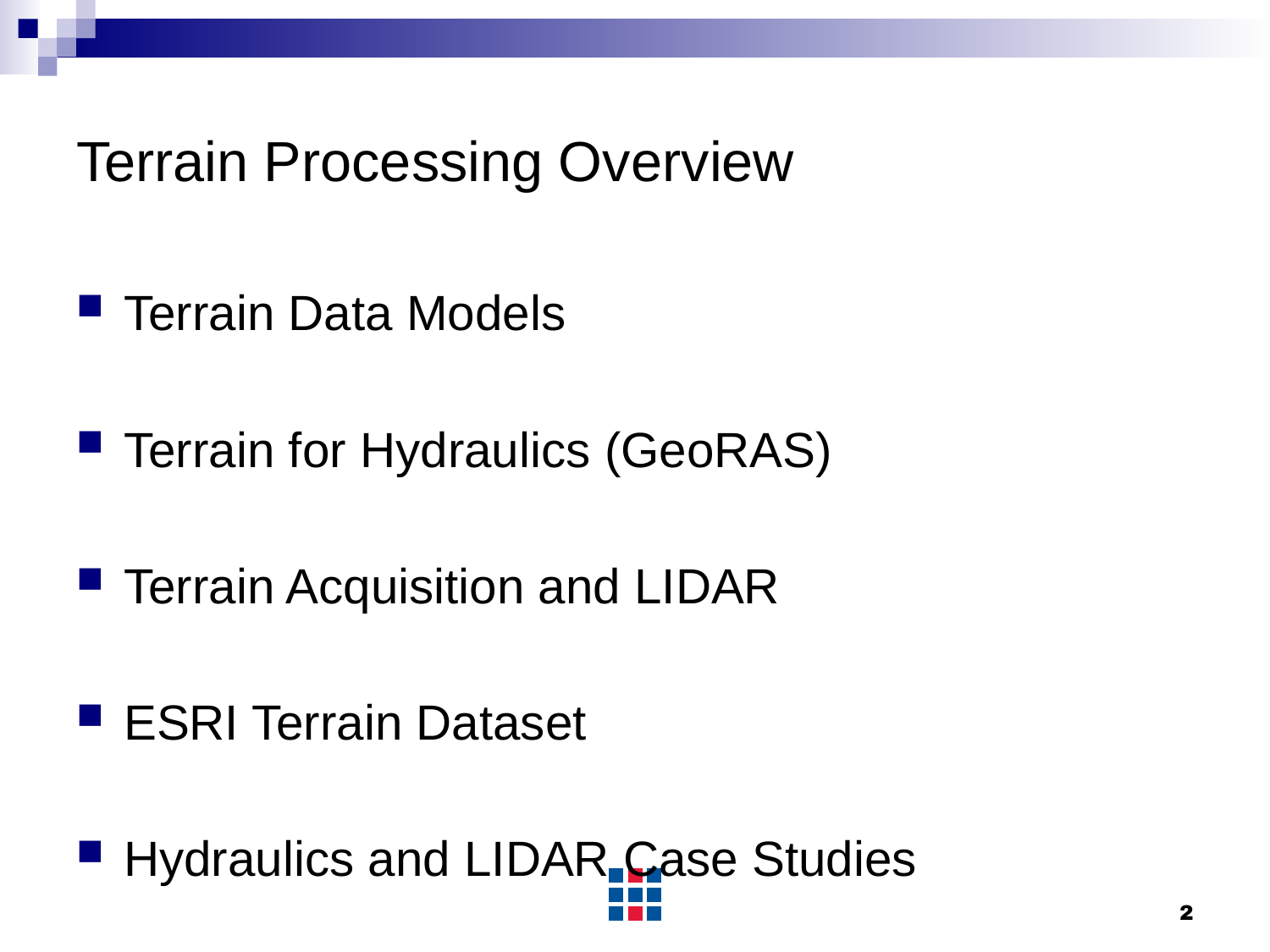

# Terrain Processing Overview
Terrain Data Models

Terrain for Hydraulics (GeoRAS)

Terrain Acquisition and LIDAR

ESRI Terrain Dataset

Hydraulics and LIDAR Case Studies
2